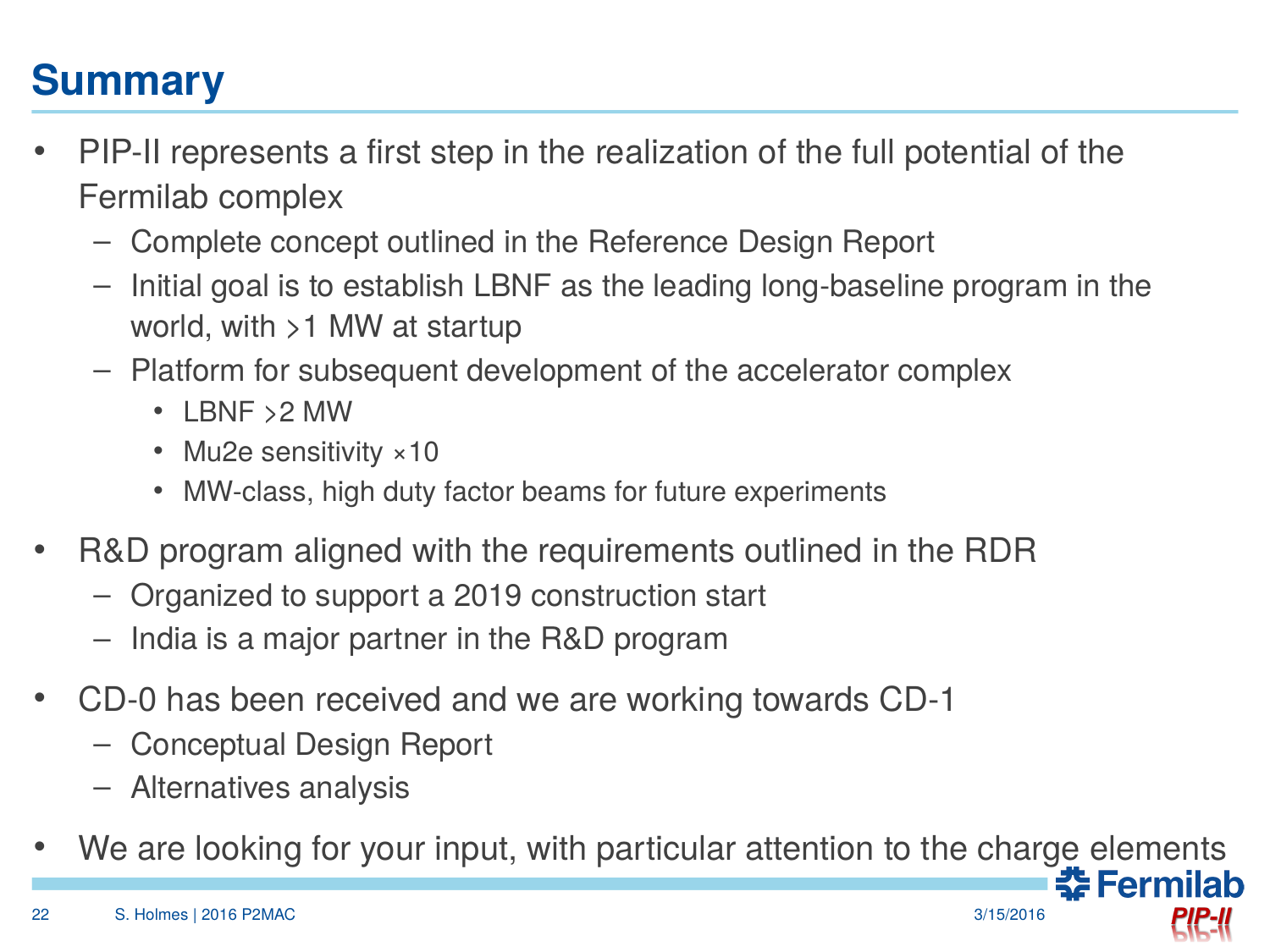

# Summary
PIP-II represents a first step in the realization of the full potential of the Fermilab complex
Complete concept outlined in the Reference Design Report
Initial goal is to establish LBNF as the leading long-baseline program in the world, with >1 MW at startup
Platform for subsequent development of the accelerator complex
LBNF >2 MW
Mu2e sensitivity ×10
MW-class, high duty factor beams for future experiments
R&D program aligned with the requirements outlined in the RDR
Organized to support a 2019 construction start
India is a major partner in the R&D program
CD-0 has been received and we are working towards CD-1
Conceptual Design Report
Alternatives analysis
We are looking for your input, with particular attention to the charge elements
22
S. Holmes | 2016 P2MAC
3/15/2016